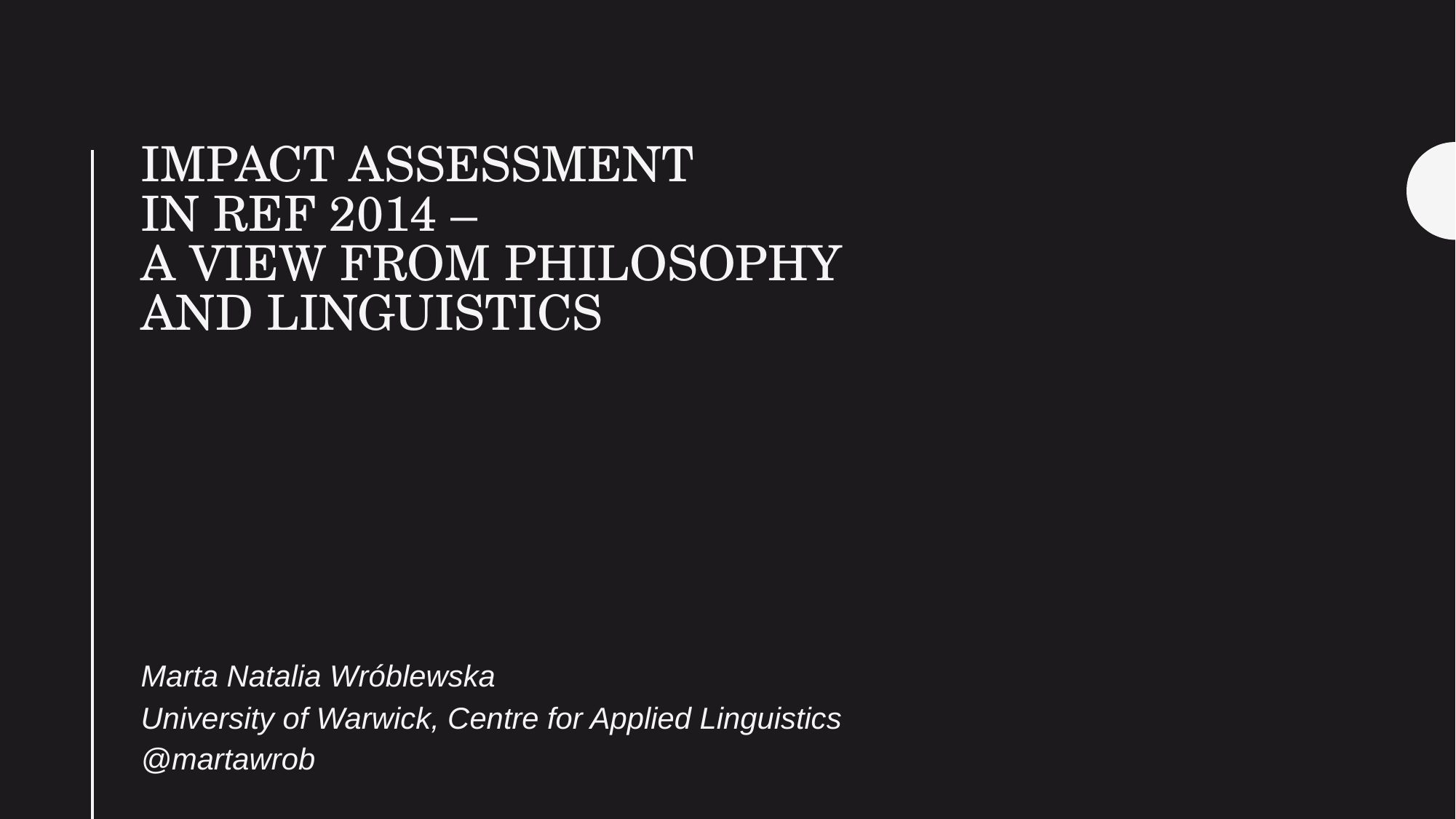

# Impact assessment in REF 2014 – a view from philosophy and linguistics
Marta Natalia Wróblewska
University of Warwick, Centre for Applied Linguistics
@martawrob